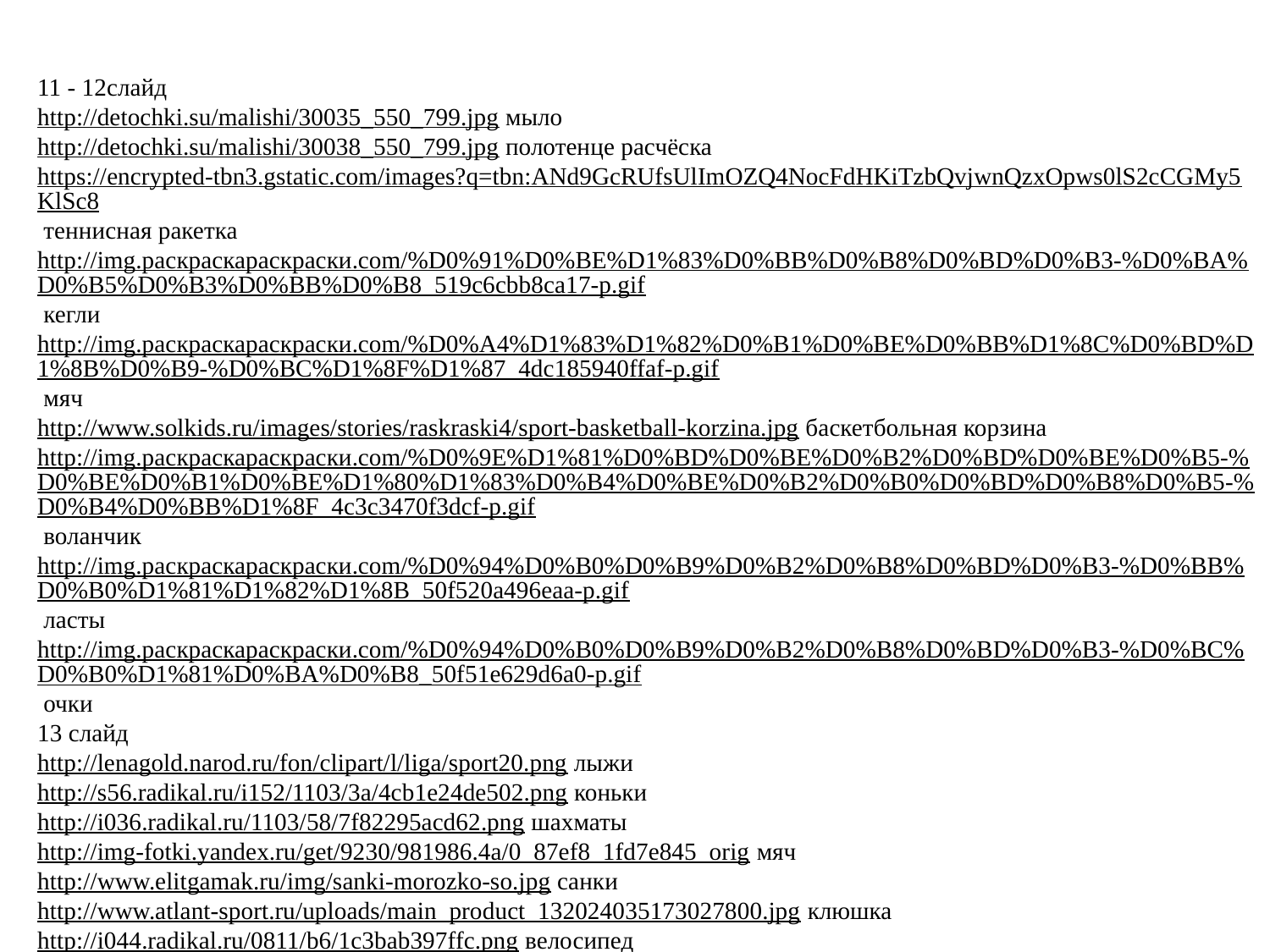

11 - 12слайд
http://detochki.su/malishi/30035_550_799.jpg мыло
http://detochki.su/malishi/30038_550_799.jpg полотенце расчёска
https://encrypted-tbn3.gstatic.com/images?q=tbn:ANd9GcRUfsUlImOZQ4NocFdHKiTzbQvjwnQzxOpws0lS2cCGMy5KlSc8 теннисная ракетка
http://img.раскраскараскраски.com/%D0%91%D0%BE%D1%83%D0%BB%D0%B8%D0%BD%D0%B3-%D0%BA%D0%B5%D0%B3%D0%BB%D0%B8_519c6cbb8ca17-p.gif кегли
http://img.раскраскараскраски.com/%D0%A4%D1%83%D1%82%D0%B1%D0%BE%D0%BB%D1%8C%D0%BD%D1%8B%D0%B9-%D0%BC%D1%8F%D1%87_4dc185940ffaf-p.gif мяч
http://www.solkids.ru/images/stories/raskraski4/sport-basketball-korzina.jpg баскетбольная корзина
http://img.раскраскараскраски.com/%D0%9E%D1%81%D0%BD%D0%BE%D0%B2%D0%BD%D0%BE%D0%B5-%D0%BE%D0%B1%D0%BE%D1%80%D1%83%D0%B4%D0%BE%D0%B2%D0%B0%D0%BD%D0%B8%D0%B5-%D0%B4%D0%BB%D1%8F_4c3c3470f3dcf-p.gif воланчик
http://img.раскраскараскраски.com/%D0%94%D0%B0%D0%B9%D0%B2%D0%B8%D0%BD%D0%B3-%D0%BB%D0%B0%D1%81%D1%82%D1%8B_50f520a496eaa-p.gif ласты
http://img.раскраскараскраски.com/%D0%94%D0%B0%D0%B9%D0%B2%D0%B8%D0%BD%D0%B3-%D0%BC%D0%B0%D1%81%D0%BA%D0%B8_50f51e629d6a0-p.gif очки
13 слайд
http://lenagold.narod.ru/fon/clipart/l/liga/sport20.png лыжи
http://s56.radikal.ru/i152/1103/3a/4cb1e24de502.png коньки
http://i036.radikal.ru/1103/58/7f82295acd62.png шахматы
http://img-fotki.yandex.ru/get/9230/981986.4a/0_87ef8_1fd7e845_orig мяч
http://www.elitgamak.ru/img/sanki-morozko-so.jpg санки
http://www.atlant-sport.ru/uploads/main_product_132024035173027800.jpg клюшка
http://i044.radikal.ru/0811/b6/1c3bab397ffc.png велосипед
http://kst-sport.ru/d/73734/d/iout.gif гантели
http://img0.liveinternet.ru/images/attach/c/1//57/706/57706640_skakalka.jpg скакалка